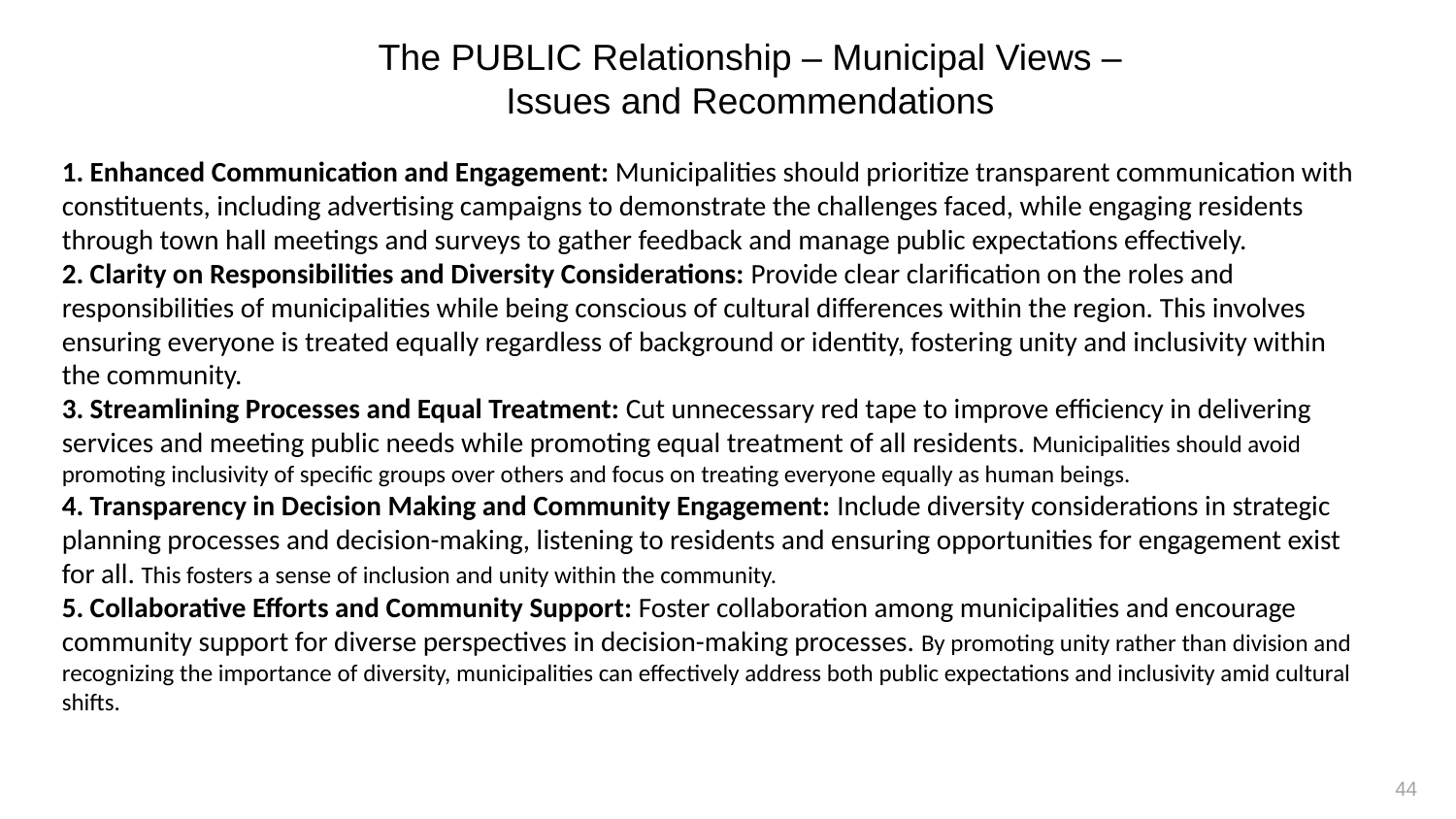

The PUBLIC Relationship – Municipal Views – Issues and Recommendations
1. Enhanced Communication and Engagement: Municipalities should prioritize transparent communication with constituents, including advertising campaigns to demonstrate the challenges faced, while engaging residents through town hall meetings and surveys to gather feedback and manage public expectations effectively.
2. Clarity on Responsibilities and Diversity Considerations: Provide clear clarification on the roles and responsibilities of municipalities while being conscious of cultural differences within the region. This involves ensuring everyone is treated equally regardless of background or identity, fostering unity and inclusivity within the community.
3. Streamlining Processes and Equal Treatment: Cut unnecessary red tape to improve efficiency in delivering services and meeting public needs while promoting equal treatment of all residents. Municipalities should avoid promoting inclusivity of specific groups over others and focus on treating everyone equally as human beings.
4. Transparency in Decision Making and Community Engagement: Include diversity considerations in strategic planning processes and decision-making, listening to residents and ensuring opportunities for engagement exist for all. This fosters a sense of inclusion and unity within the community.
5. Collaborative Efforts and Community Support: Foster collaboration among municipalities and encourage community support for diverse perspectives in decision-making processes. By promoting unity rather than division and recognizing the importance of diversity, municipalities can effectively address both public expectations and inclusivity amid cultural shifts.

44